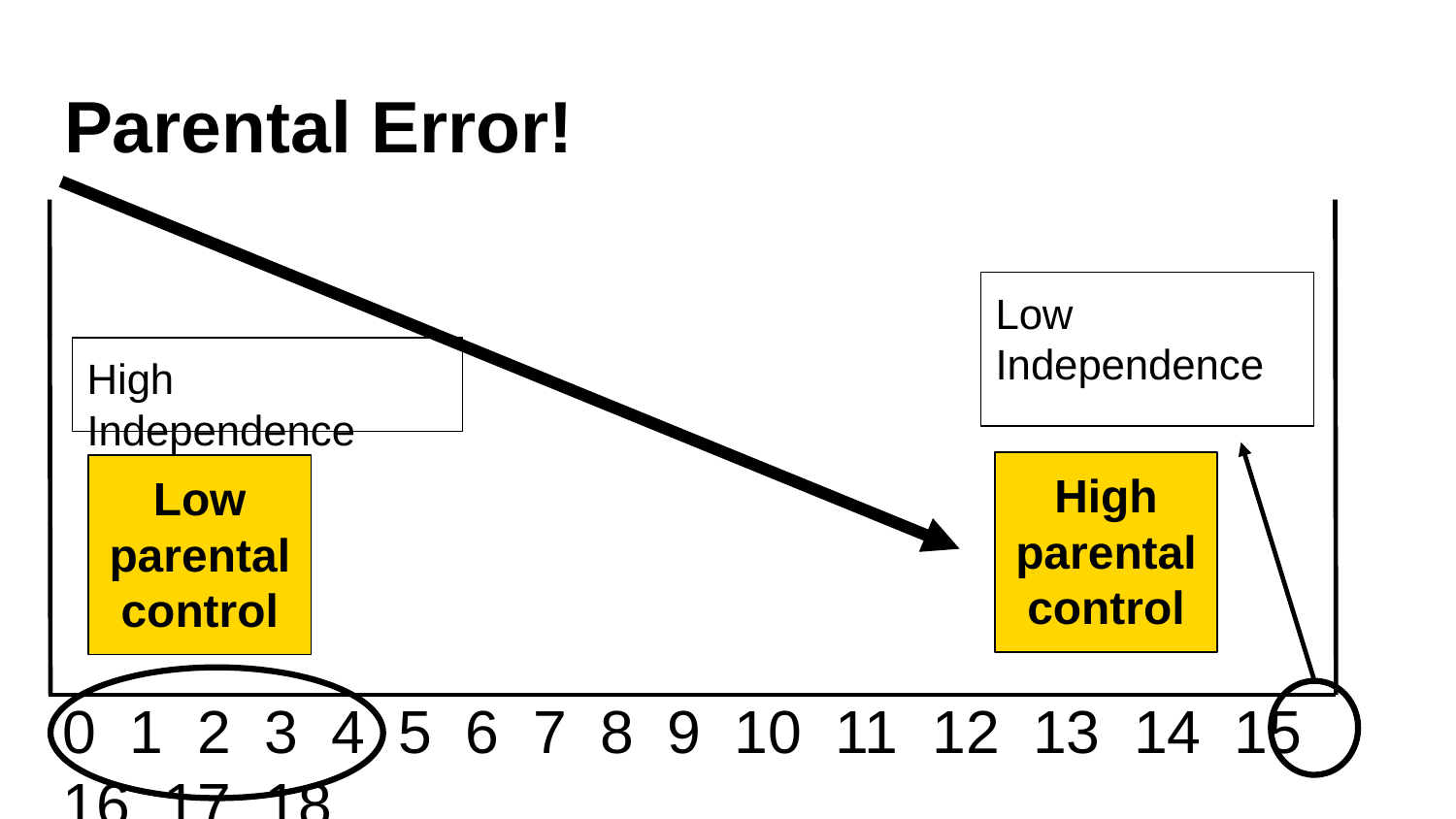

Parental Error!
Low
Independence
High Independence
High parental control
Low parental control

0  1  2  3  4  5  6  7  8  9  10  11  12  13  14  15  16  17  18